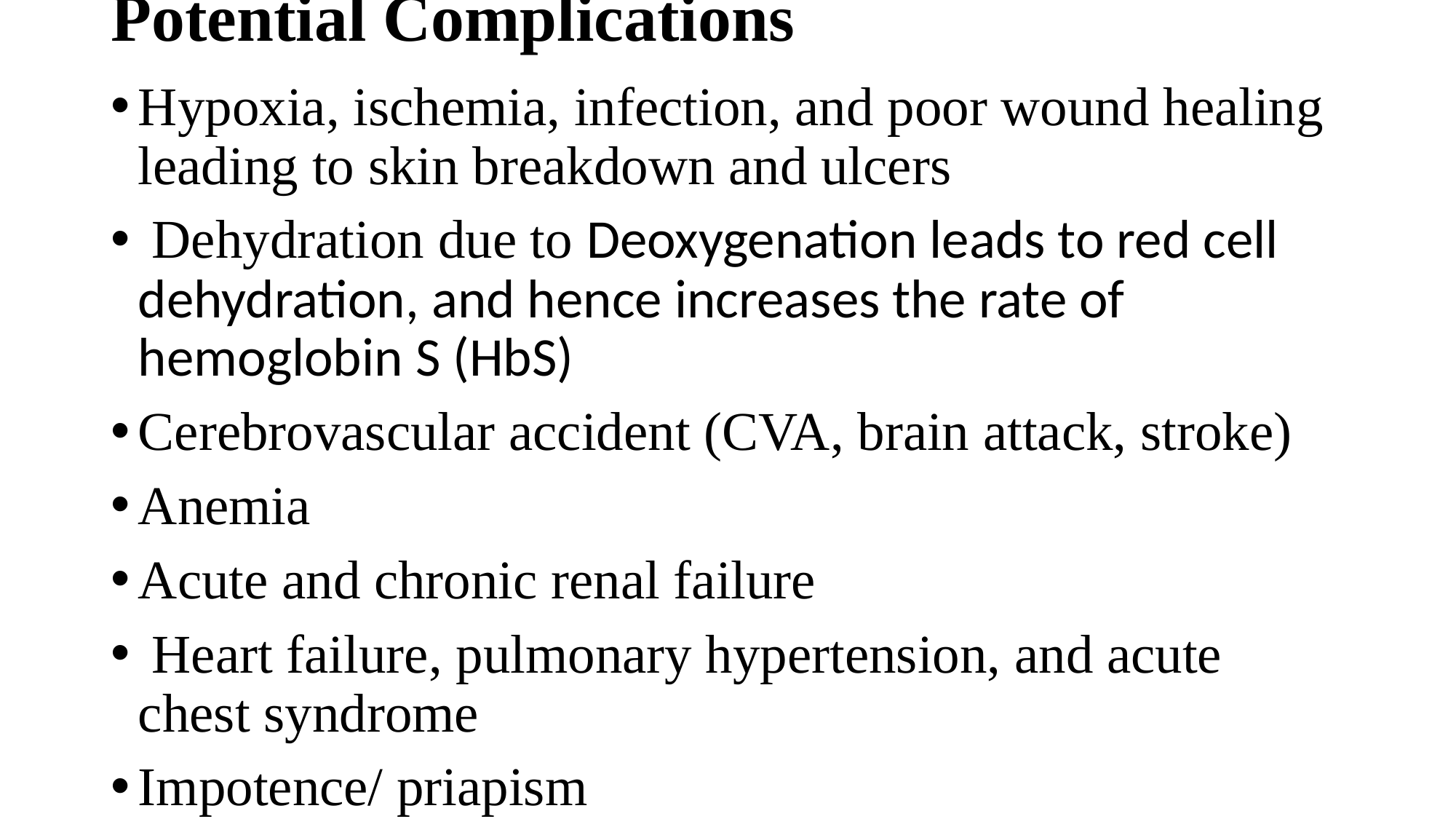

# Potential Complications
Hypoxia, ischemia, infection, and poor wound healing leading to skin breakdown and ulcers
 Dehydration due to Deoxygenation leads to red cell dehydration, and hence increases the rate of hemoglobin S (HbS)
Cerebrovascular accident (CVA, brain attack, stroke)
Anemia
Acute and chronic renal failure
 Heart failure, pulmonary hypertension, and acute chest syndrome
Impotence/ priapism